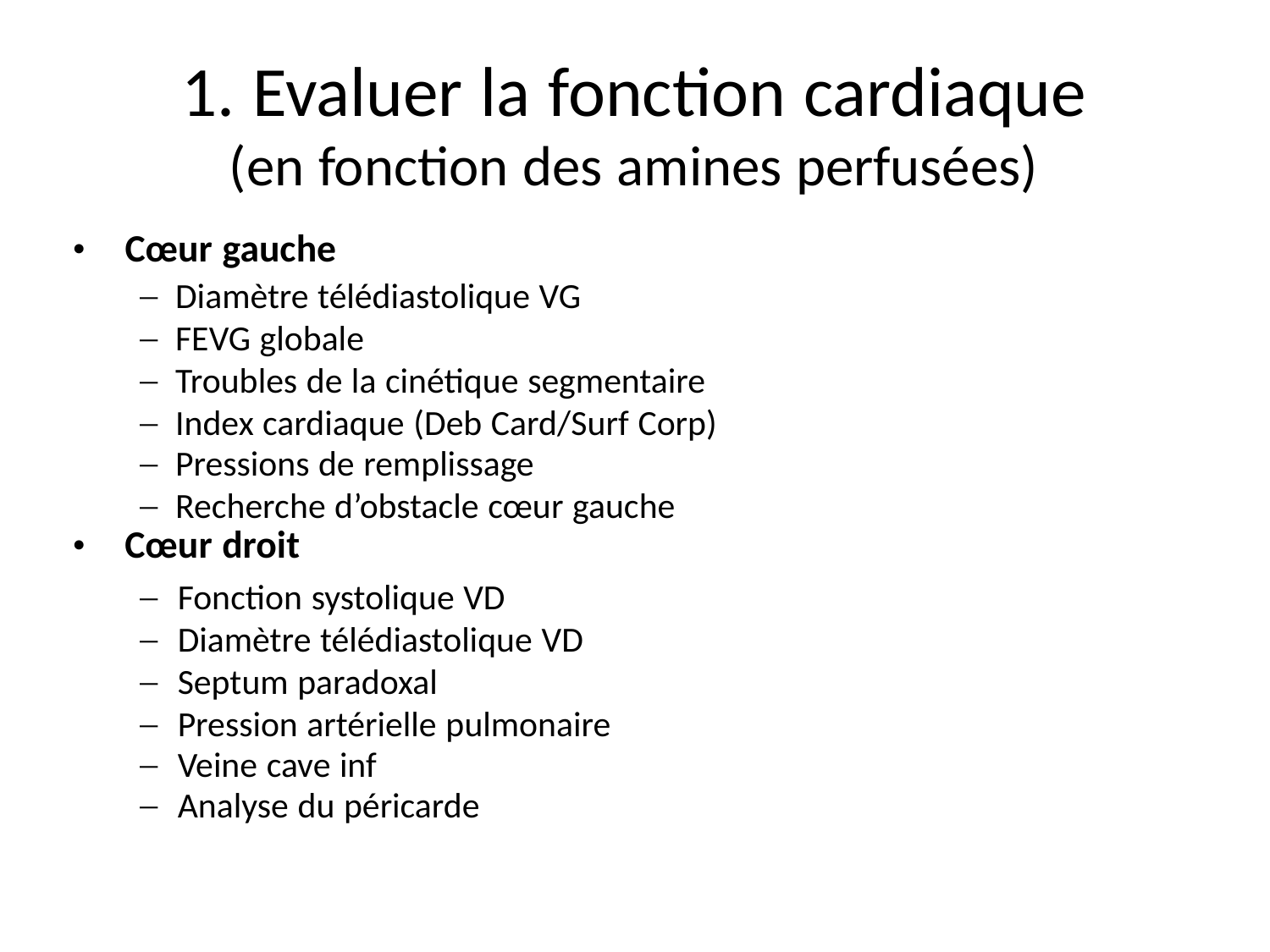

1. Evaluer la fonction cardiaque
		(en fonction des amines perfusées)

•    Cœur gauche
–
–
–
–
–
–
Diamètre télédiastolique VG
FEVG globale
Troubles de la cinétique segmentaire
Index cardiaque (Deb Card/Surf Corp)
Pressions de remplissage
Recherche d’obstacle cœur gauche
•    Cœur droit
–
–
–
–
–
–
Fonction systolique VD
Diamètre télédiastolique VD
Septum paradoxal
Pression artérielle pulmonaire
Veine cave inf
Analyse du péricarde